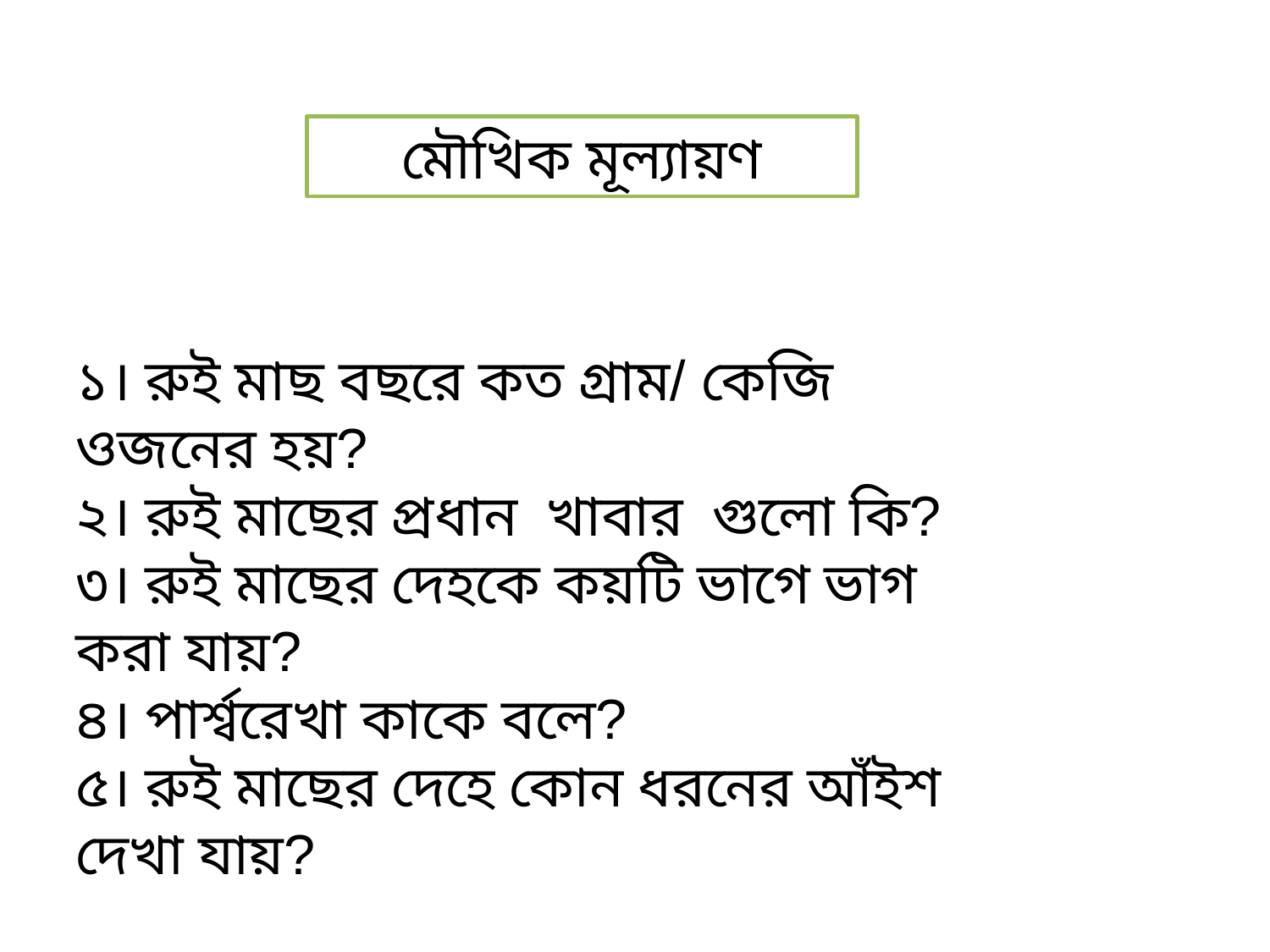

মৌখিক মূল্যায়ণ
১। রুই মাছ বছরে কত গ্রাম/ কেজি ওজনের হয়?
২। রুই মাছের প্রধান  খাবার  গুলো কি?
৩। রুই মাছের দেহকে কয়টি ভাগে ভাগ করা যায়?
৪। পার্শ্বরেখা কাকে বলে?
৫। রুই মাছের দেহে কোন ধরনের আঁইশ দেখা যায়?